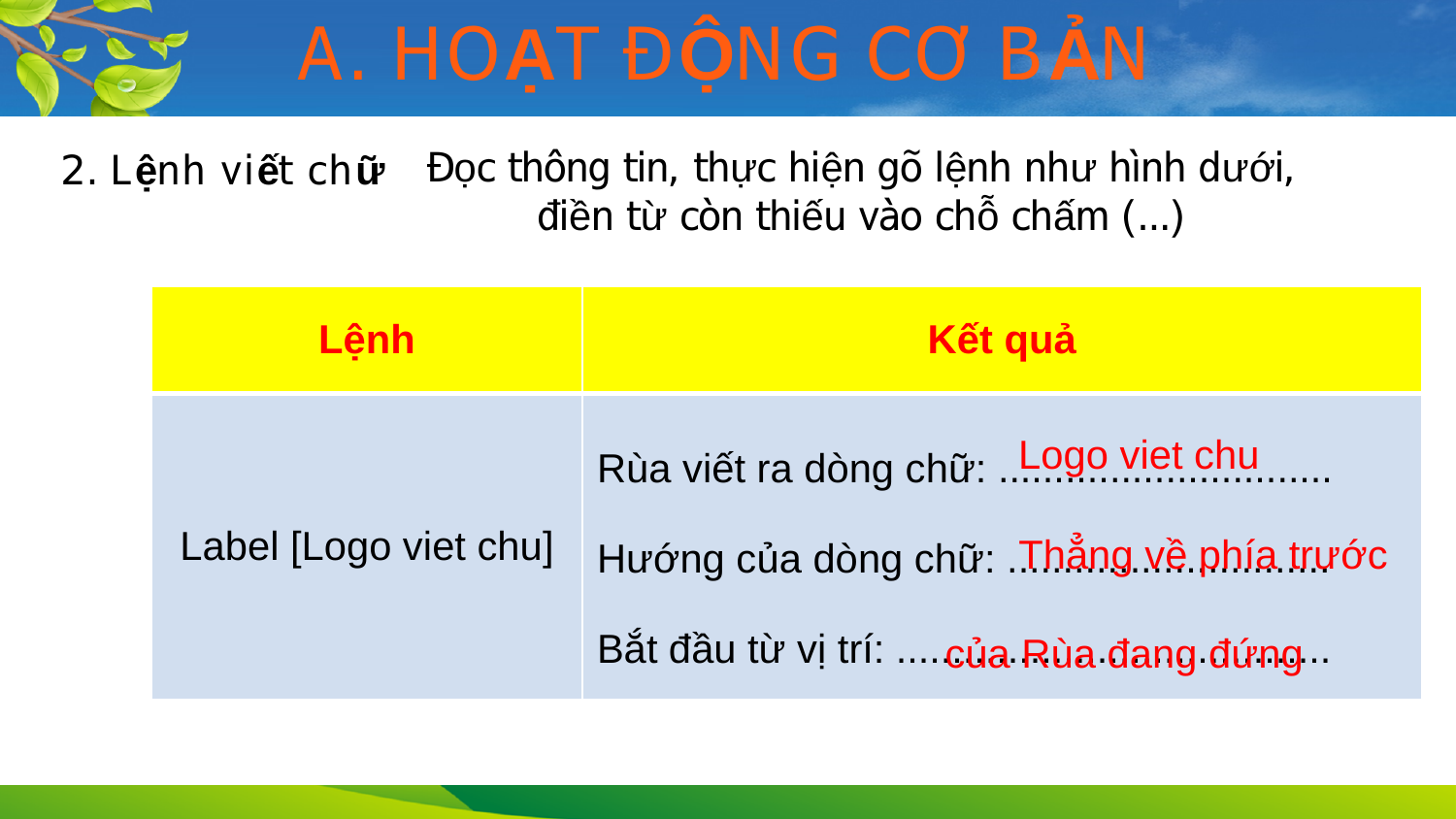

A. HOẠT ĐỘNG CƠ BẢN
Đọc thông tin, thực hiện gõ lệnh như hình dưới, điền từ còn thiếu vào chỗ chấm (…)
2. Lệnh viết chữ
| Lệnh | Kết quả |
| --- | --- |
| Label [Logo viet chu] | Rùa viết ra dòng chữ: .............................. Hướng của dòng chữ: ............................. Bắt đầu từ vị trí: ....................................... |
Logo viet chu
Thẳng về phía trước
của Rùa đang đứng